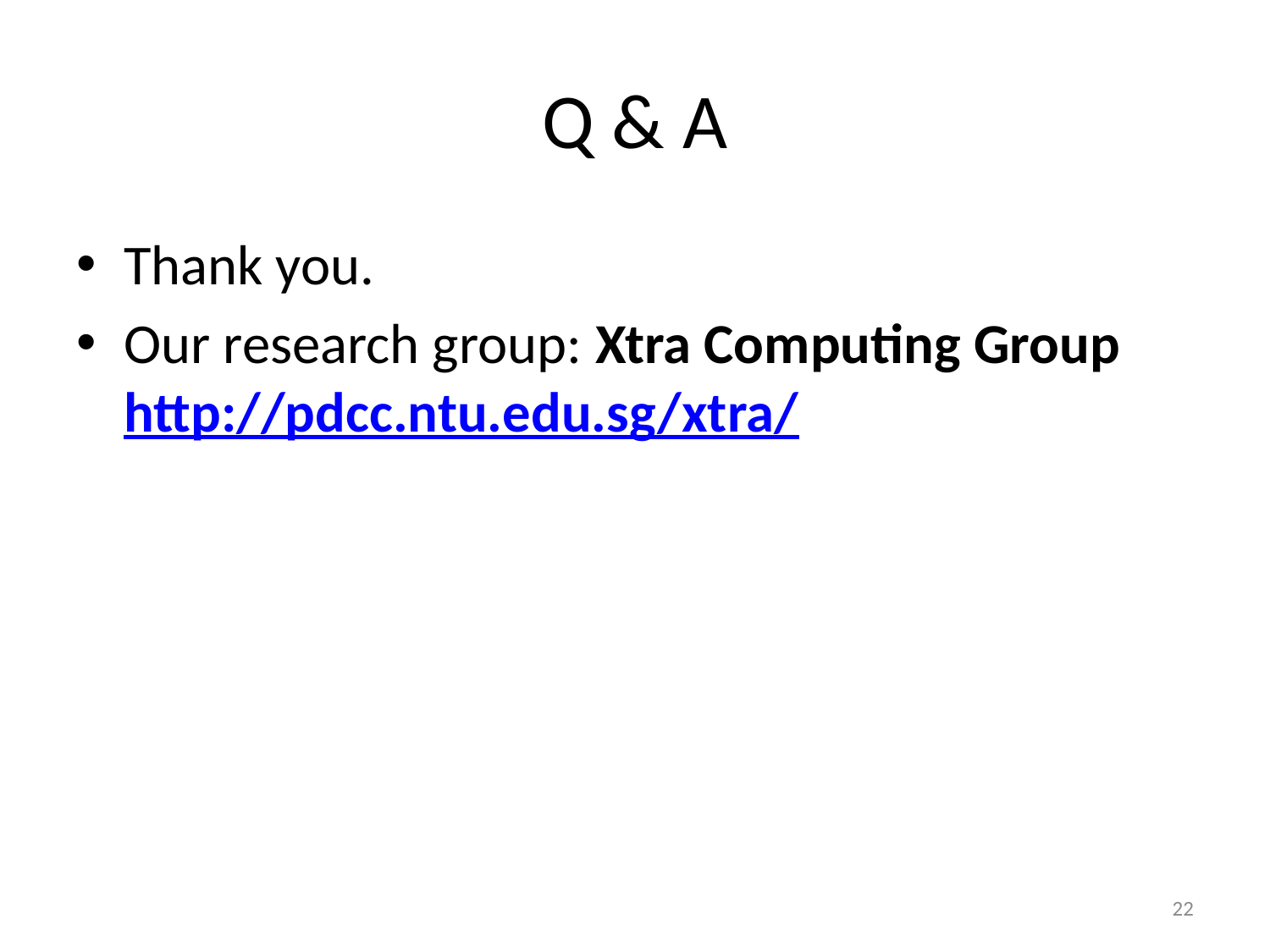

# Q & A
Thank you.
Our research group: Xtra Computing Group http://pdcc.ntu.edu.sg/xtra/
22